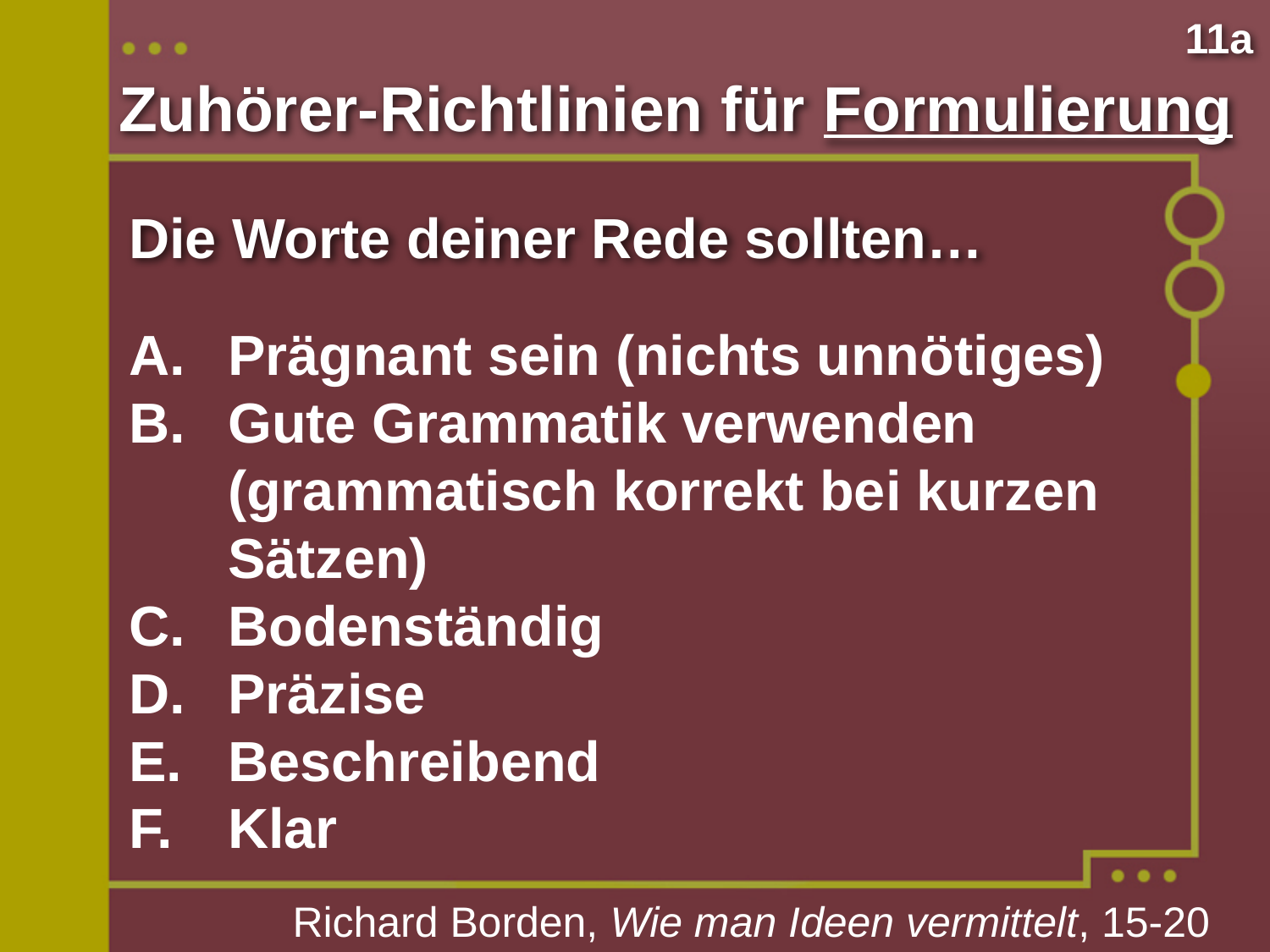

11a
Zuhörer-Richtlinien für Formulierung
Die Worte deiner Rede sollten…
Prägnant sein (nichts unnötiges)
Gute Grammatik verwenden (grammatisch korrekt bei kurzen Sätzen)
Bodenständig
Präzise
Beschreibend
Klar
Richard Borden, Wie man Ideen vermittelt, 15-20